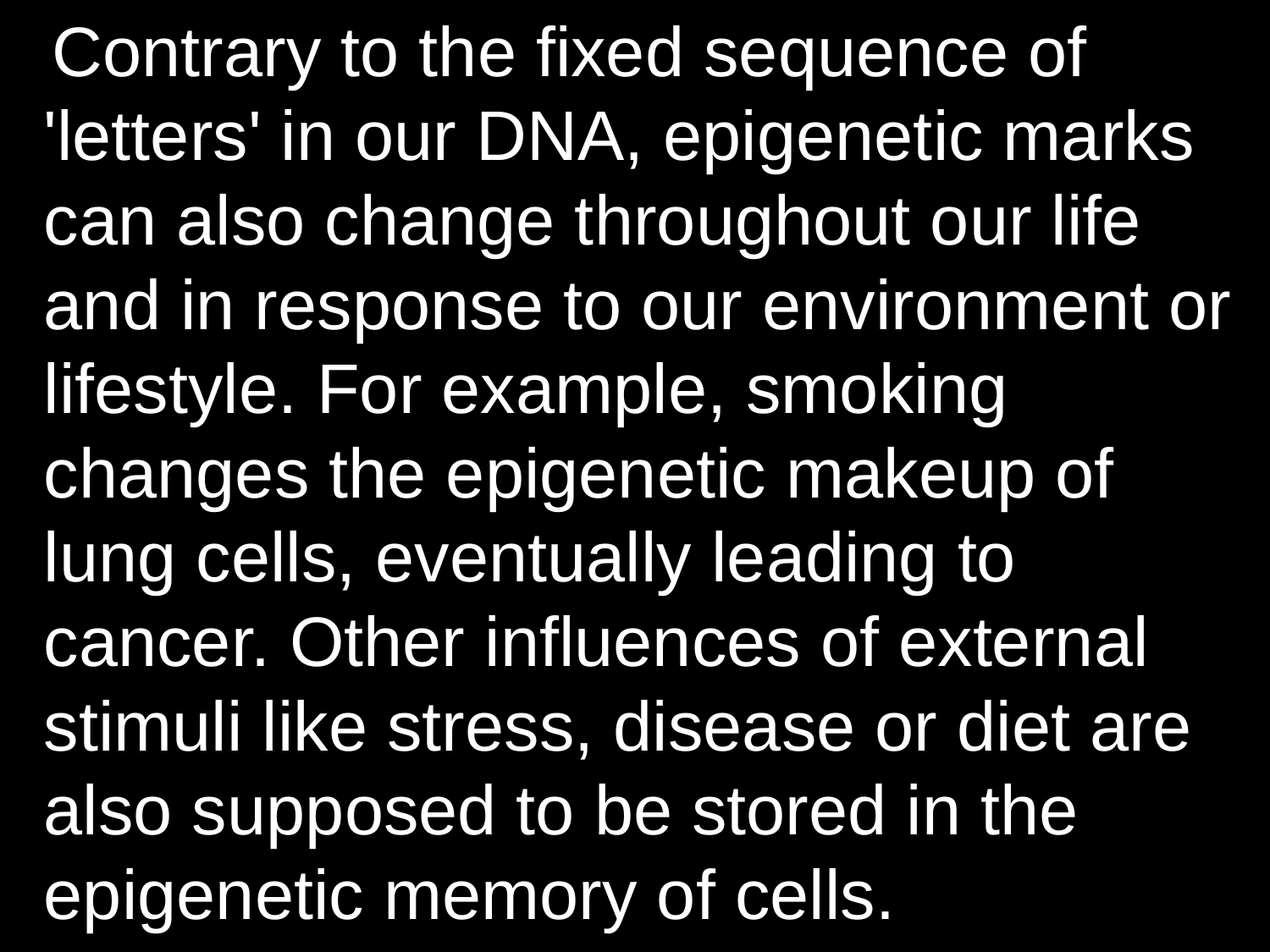

Contrary to the fixed sequence of 'letters' in our DNA, epigenetic marks can also change throughout our life and in response to our environment or lifestyle. For example, smoking changes the epigenetic makeup of lung cells, eventually leading to cancer. Other influences of external stimuli like stress, disease or diet are also supposed to be stored in the epigenetic memory of cells.